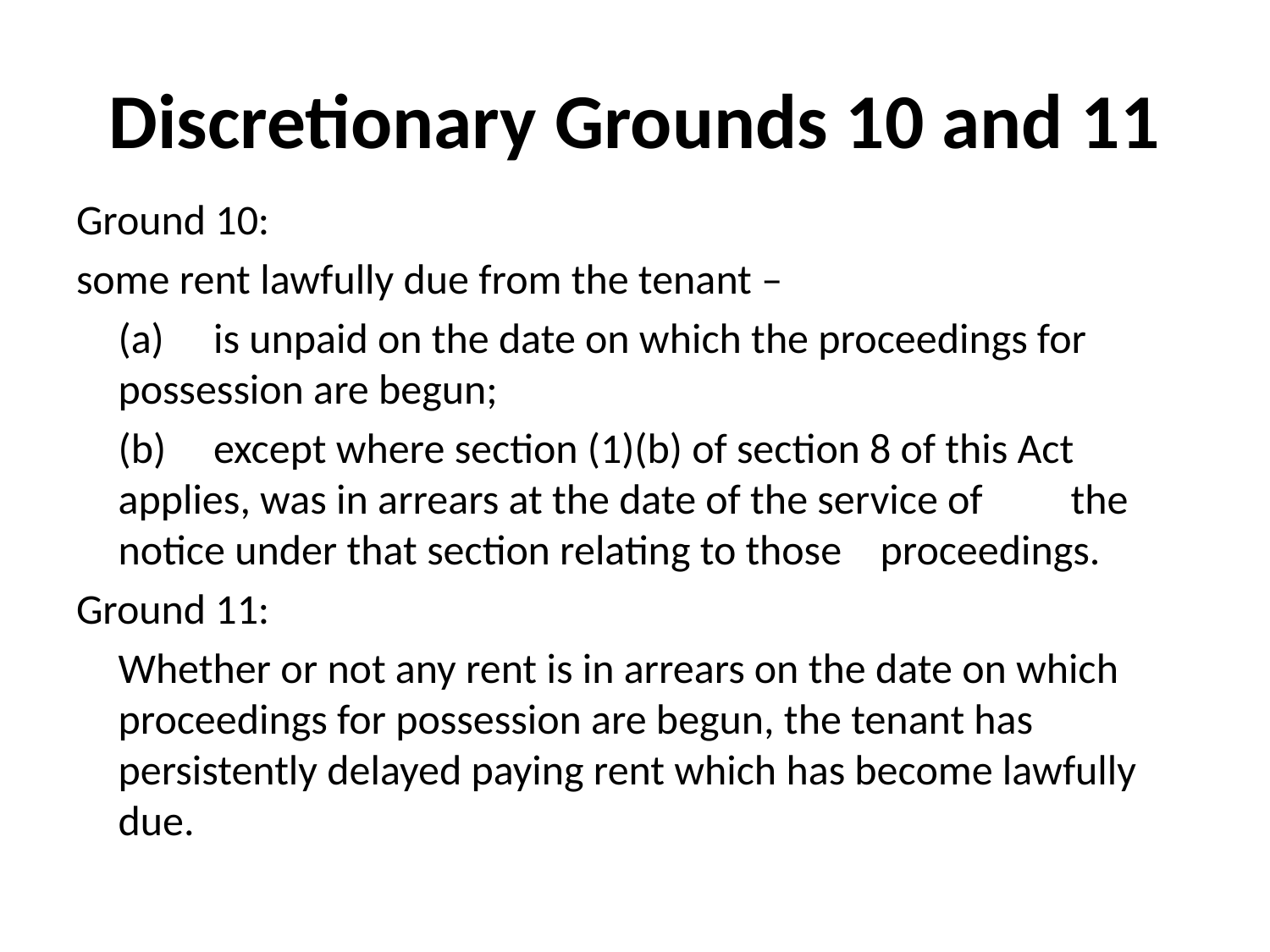

# Discretionary Grounds 10 and 11
Ground 10:
some rent lawfully due from the tenant –
	(a)	is unpaid on the date on which the proceedings for 	possession are begun;
	(b)	except where section (1)(b) of section 8 of this Act 	applies, was in arrears at the date of the service of 	the notice under that section relating to those 	proceedings.
Ground 11:
	Whether or not any rent is in arrears on the date on which proceedings for possession are begun, the tenant has persistently delayed paying rent which has become lawfully due.